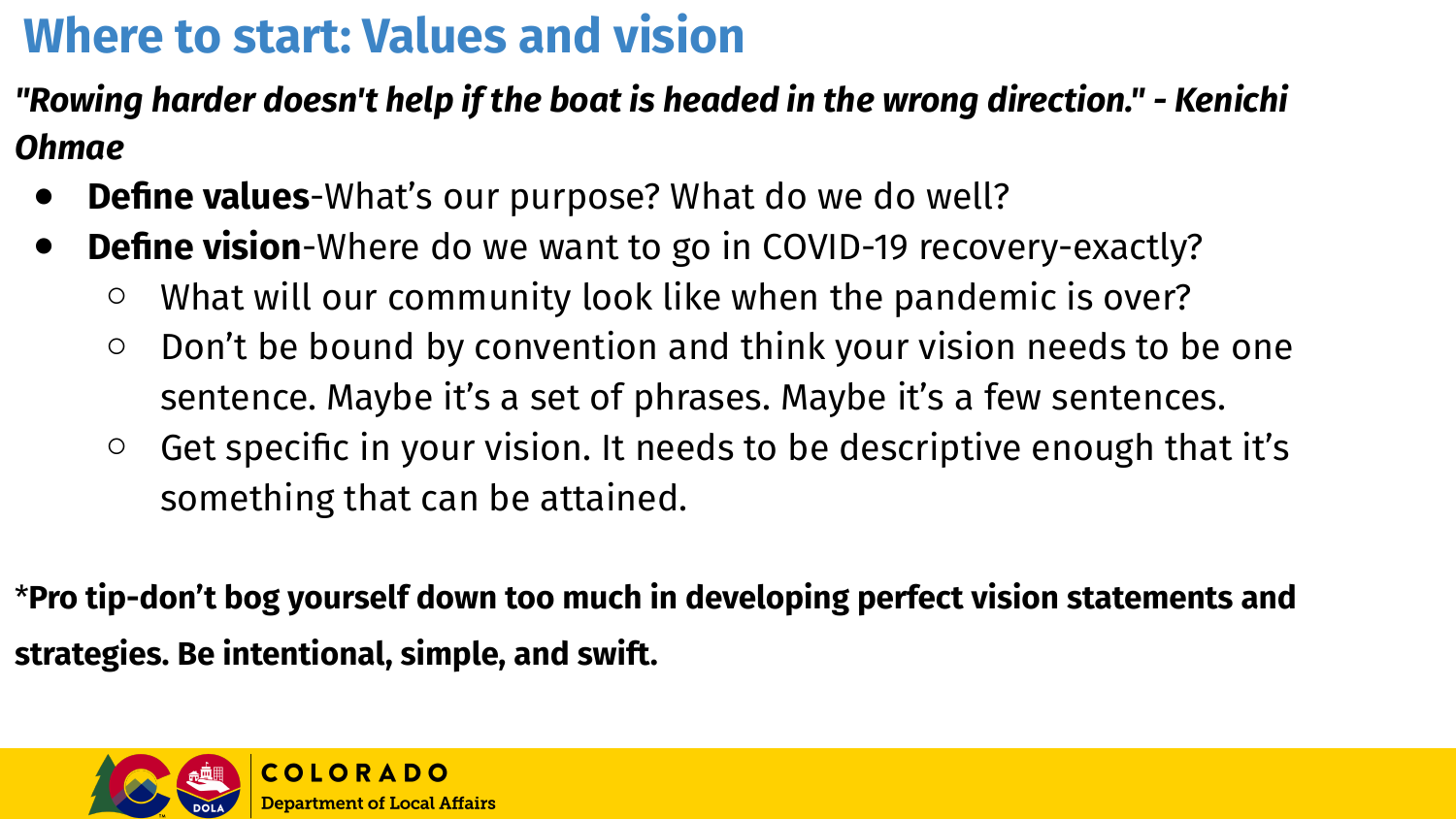

Where to start: Values and vision
"Rowing harder doesn't help if the boat is headed in the wrong direction." - Kenichi Ohmae
Define values-What’s our purpose? What do we do well?
Define vision-Where do we want to go in COVID-19 recovery-exactly?
What will our community look like when the pandemic is over?
Don’t be bound by convention and think your vision needs to be one sentence. Maybe it’s a set of phrases. Maybe it’s a few sentences.
Get specific in your vision. It needs to be descriptive enough that it’s something that can be attained.

*Pro tip-don’t bog yourself down too much in developing perfect vision statements and strategies. Be intentional, simple, and swift.